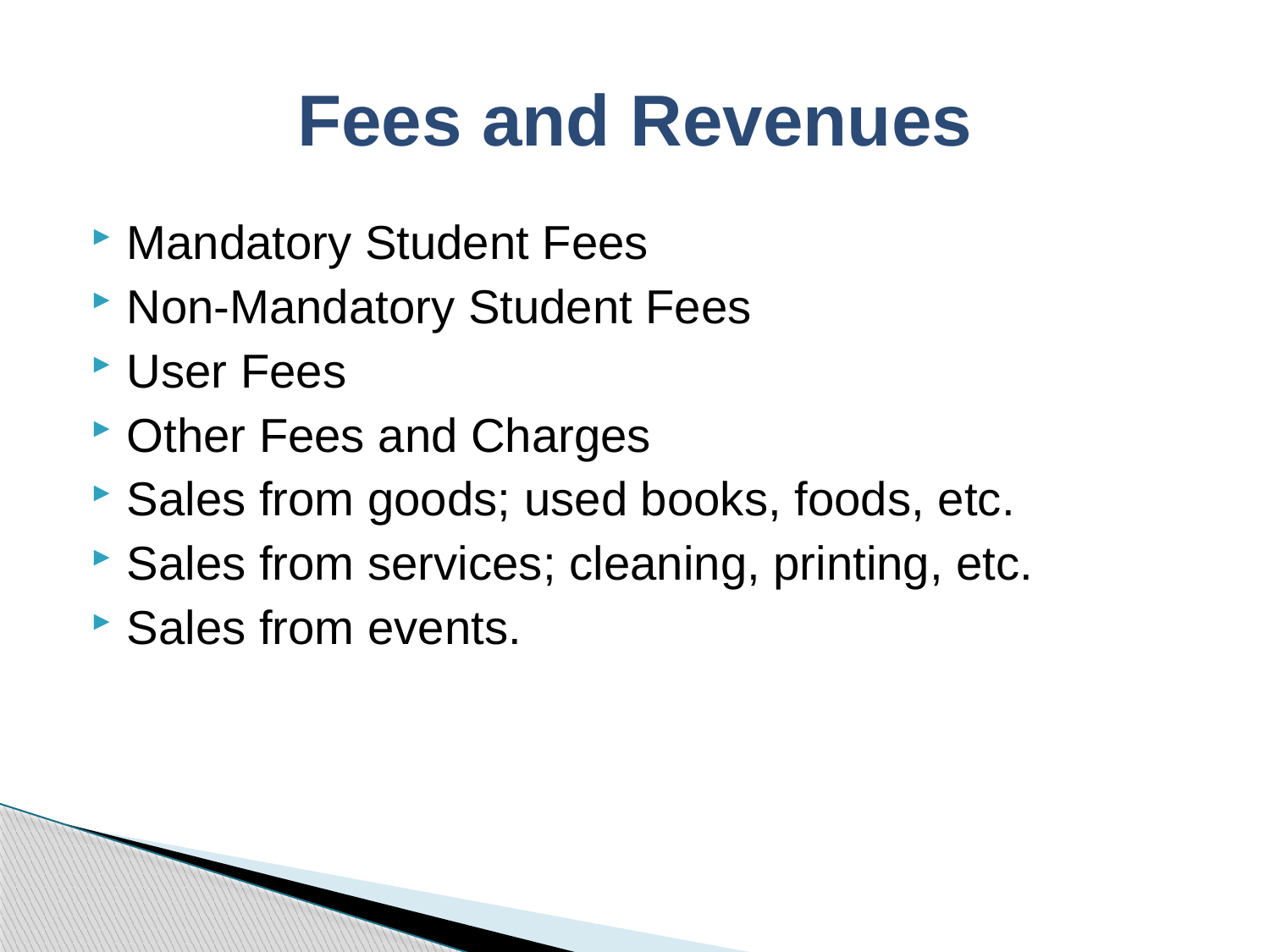

# Fees and Revenues
Mandatory Student Fees
Non-Mandatory Student Fees
User Fees
Other Fees and Charges
Sales from goods; used books, foods, etc.
Sales from services; cleaning, printing, etc.
Sales from events.